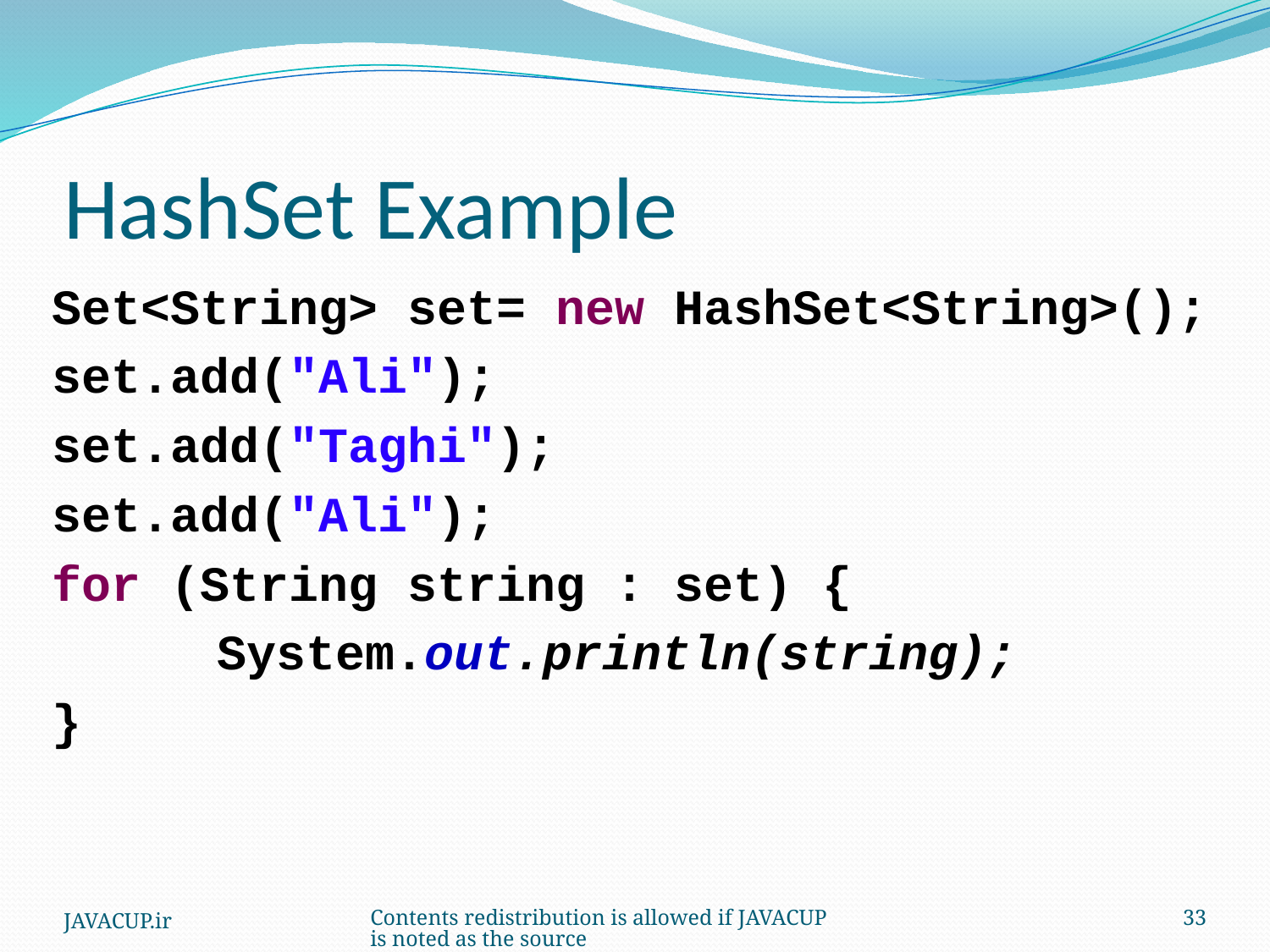

# HashSet Example
Set<String> set= new HashSet<String>();
set.add("Ali");
set.add("Taghi");
set.add("Ali");
for (String string : set) {
		System.out.println(string);
}
JAVACUP.ir
Contents redistribution is allowed if JAVACUP is noted as the source
33